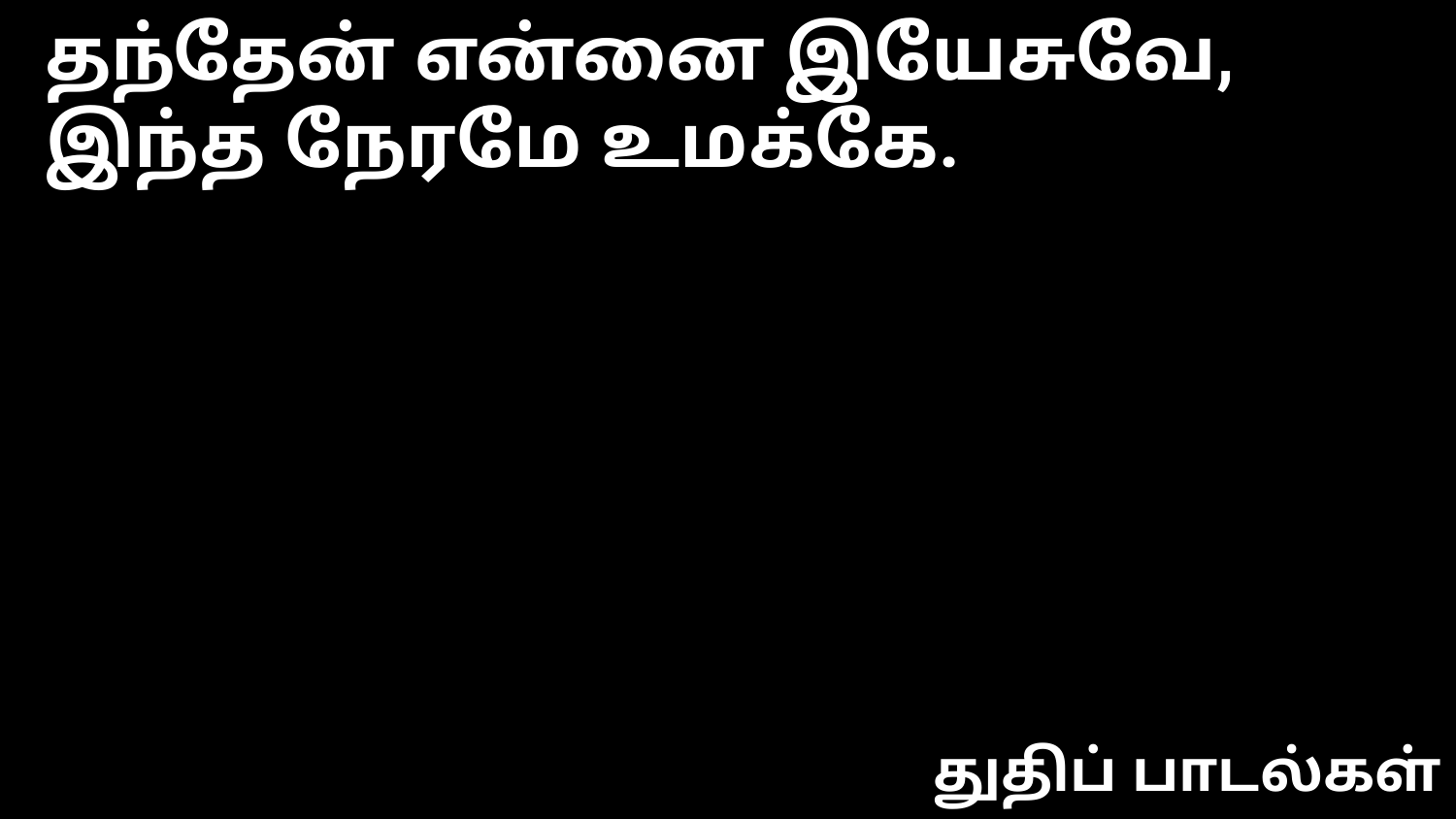

தந்தேன் என்னை இயேசுவே,
இந்த நேரமே உமக்கே.

துதிப் பாடல்கள்